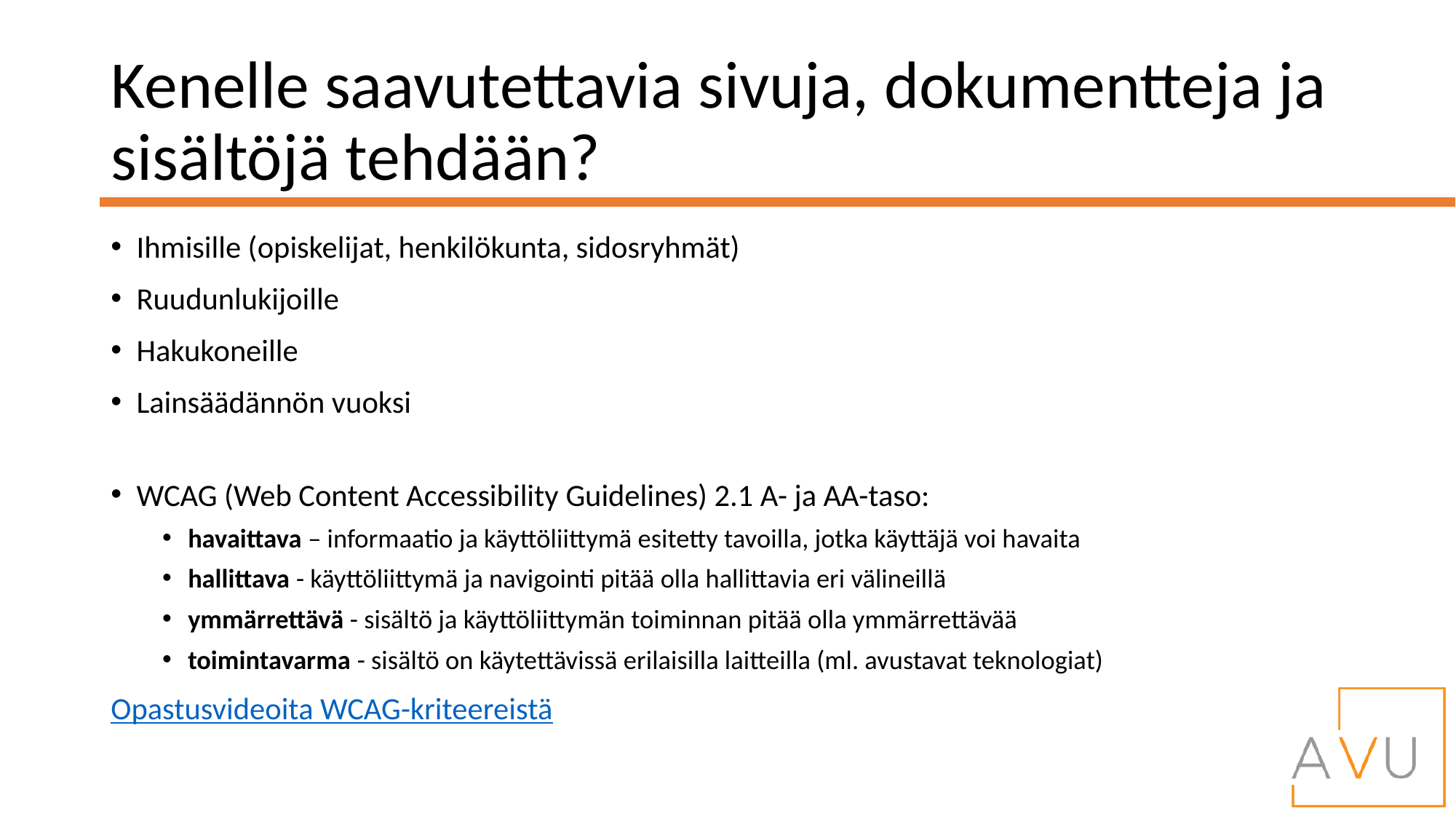

# Kenelle saavutettavia sivuja, dokumentteja ja sisältöjä tehdään?
Ihmisille (opiskelijat, henkilökunta, sidosryhmät)
Ruudunlukijoille
Hakukoneille
Lainsäädännön vuoksi
WCAG (Web Content Accessibility Guidelines) 2.1 A- ja AA-taso:
havaittava – informaatio ja käyttöliittymä esitetty tavoilla, jotka käyttäjä voi havaita
hallittava - käyttöliittymä ja navigointi pitää olla hallittavia eri välineillä
ymmärrettävä - sisältö ja käyttöliittymän toiminnan pitää olla ymmärrettävää
toimintavarma - sisältö on käytettävissä erilaisilla laitteilla (ml. avustavat teknologiat)
Opastusvideoita WCAG-kriteereistä